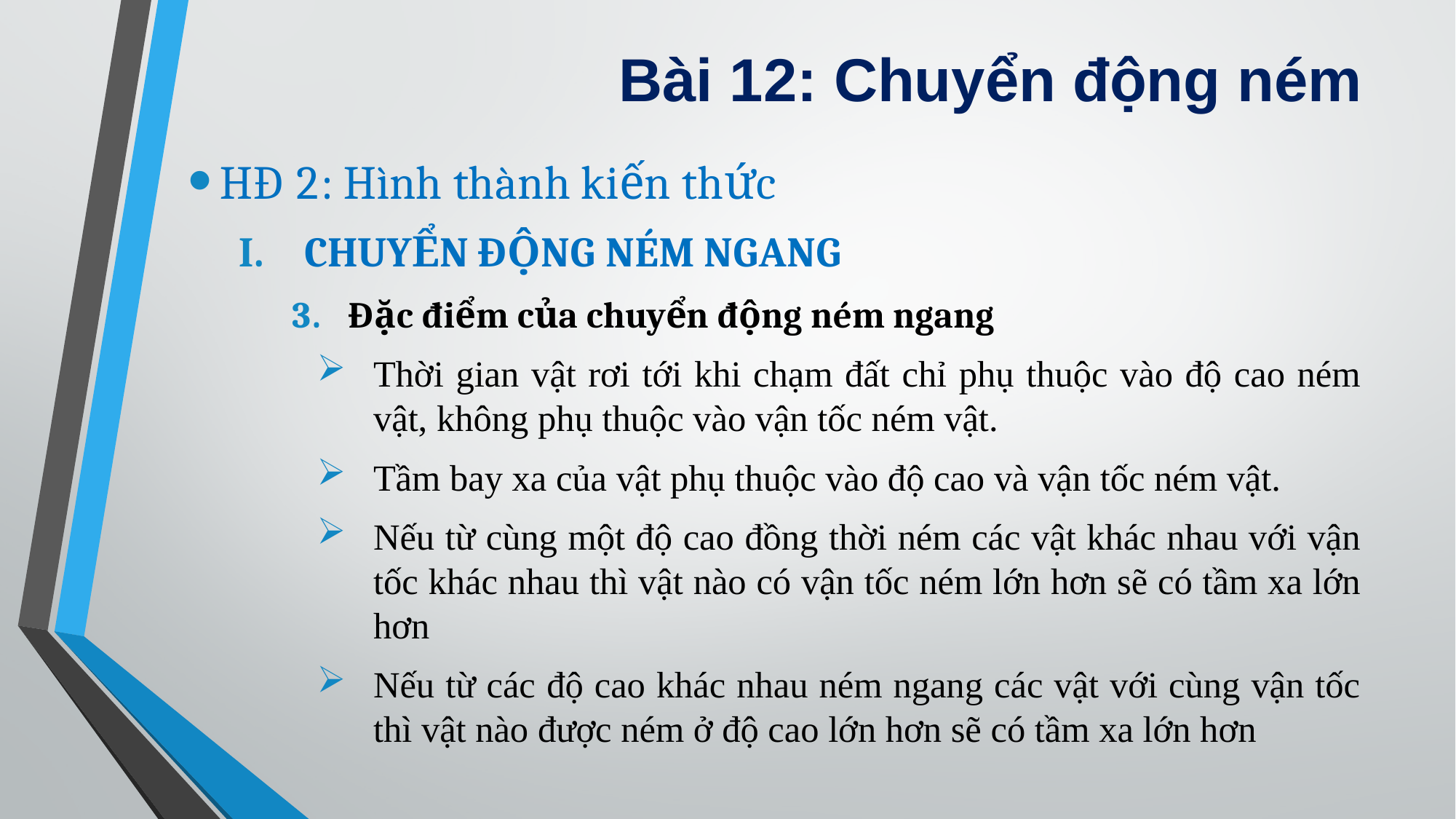

# Bài 12: Chuyển động ném
HĐ 2: Hình thành kiến thức
CHUYỂN ĐỘNG NÉM NGANG
Đặc điểm của chuyển động ném ngang
Thời gian vật rơi tới khi chạm đất chỉ phụ thuộc vào độ cao ném vật, không phụ thuộc vào vận tốc ném vật.
Tầm bay xa của vật phụ thuộc vào độ cao và vận tốc ném vật.
Nếu từ cùng một độ cao đồng thời ném các vật khác nhau với vận tốc khác nhau thì vật nào có vận tốc ném lớn hơn sẽ có tầm xa lớn hơn
Nếu từ các độ cao khác nhau ném ngang các vật với cùng vận tốc thì vật nào được ném ở độ cao lớn hơn sẽ có tầm xa lớn hơn